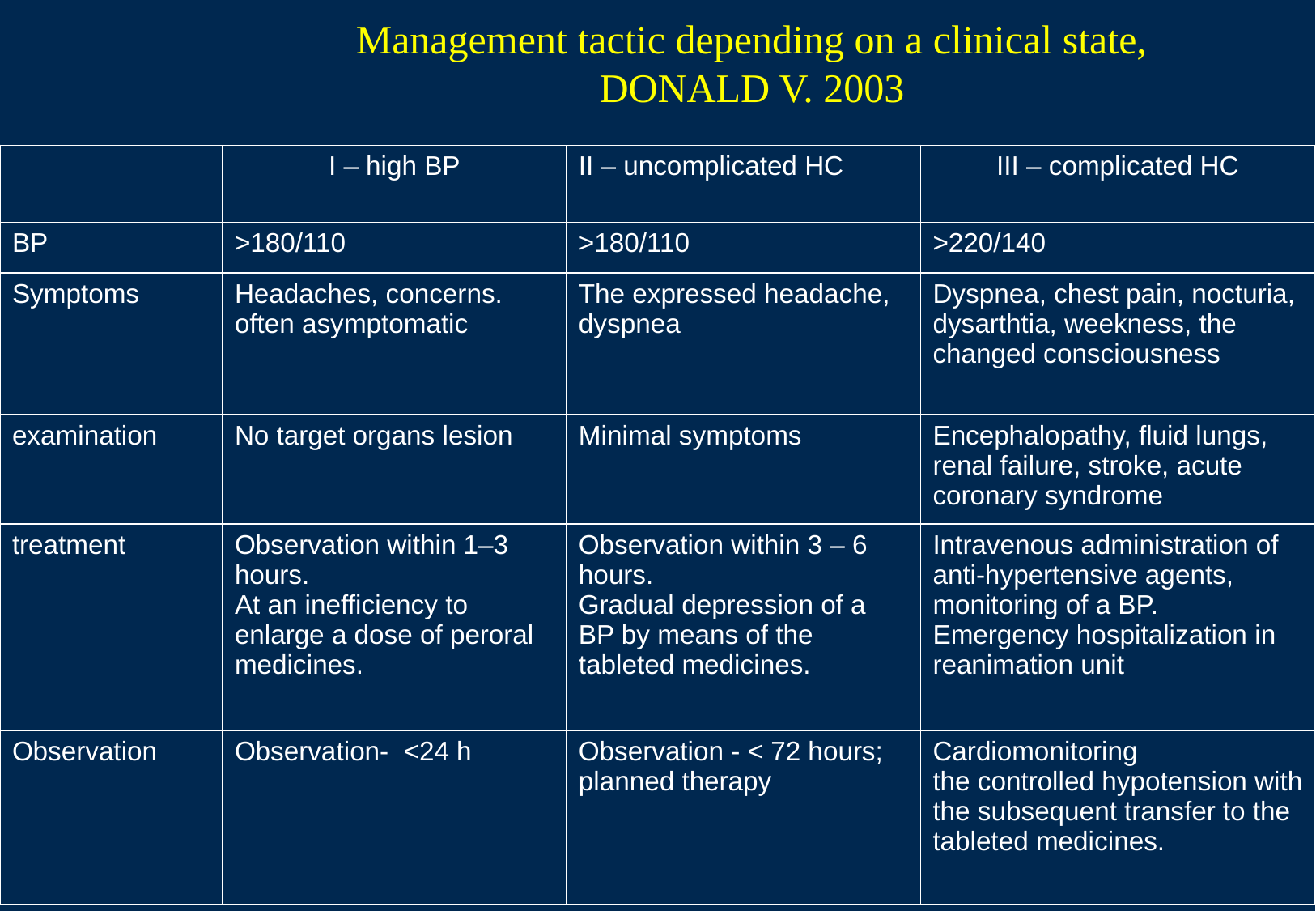

# Management tactic depending on a clinical state, DONALD V. 2003
|  | I – high BP | II – uncomplicated HC | III – complicated HC |
| --- | --- | --- | --- |
| BP | >180/110 | >180/110 | >220/140 |
| Symptoms | Headaches, concerns. often asymptomatic | The expressed headache, dyspnea | Dyspnea, chest pain, nocturia, dysarthtia, weekness, the changed consciousness |
| examination | No target organs lesion | Minimal symptoms | Encephalopathy, fluid lungs, renal failure, stroke, acute coronary syndrome |
| treatment | Observation within 1–3 hours. At an inefficiency to enlarge a dose of peroral medicines. | Observation within 3 – 6 hours. Gradual depression of a BP by means of the tableted medicines. | Intravenous administration of anti-hypertensive agents, monitoring of a BP. Emergency hospitalization in reanimation unit |
| Observation | Observation- <24 h | Observation - < 72 hours; planned therapy | Cardiomonitoring the controlled hypotension with the subsequent transfer to the tableted medicines. |
|  |  |  |  |